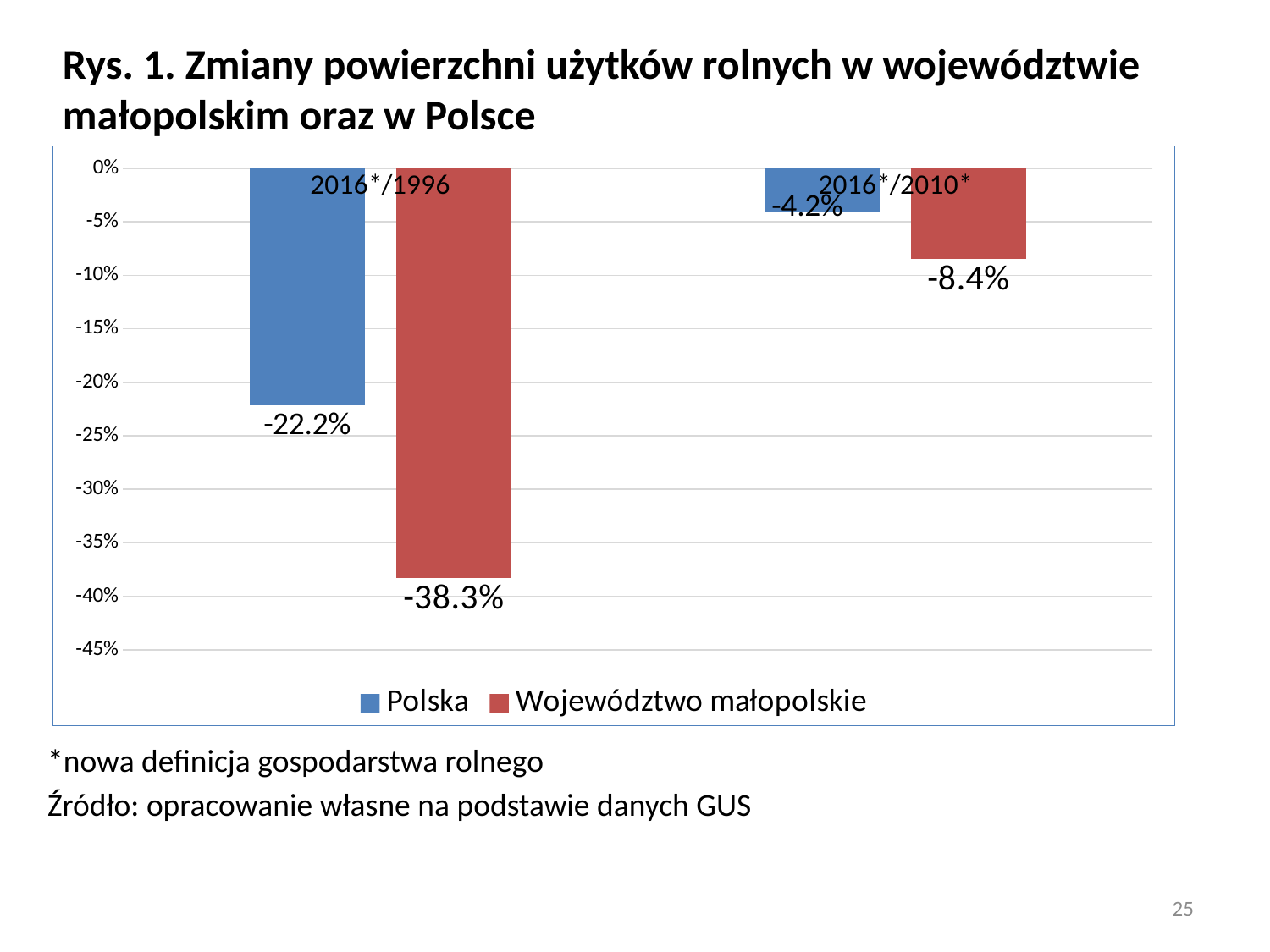

Rys. 1. Zmiany powierzchni użytków rolnych w województwie małopolskim oraz w Polsce

### Chart

| Category | Polska | Województwo małopolskie |
|---|---|---|
| 2016*/1996 | -0.22185595357950919 | -0.38266288951841376 |
| 2016*/2010* | -0.04150164484293364 | -0.08436974789915974 |
*nowa definicja gospodarstwa rolnego
Źródło: opracowanie własne na podstawie danych GUS
25